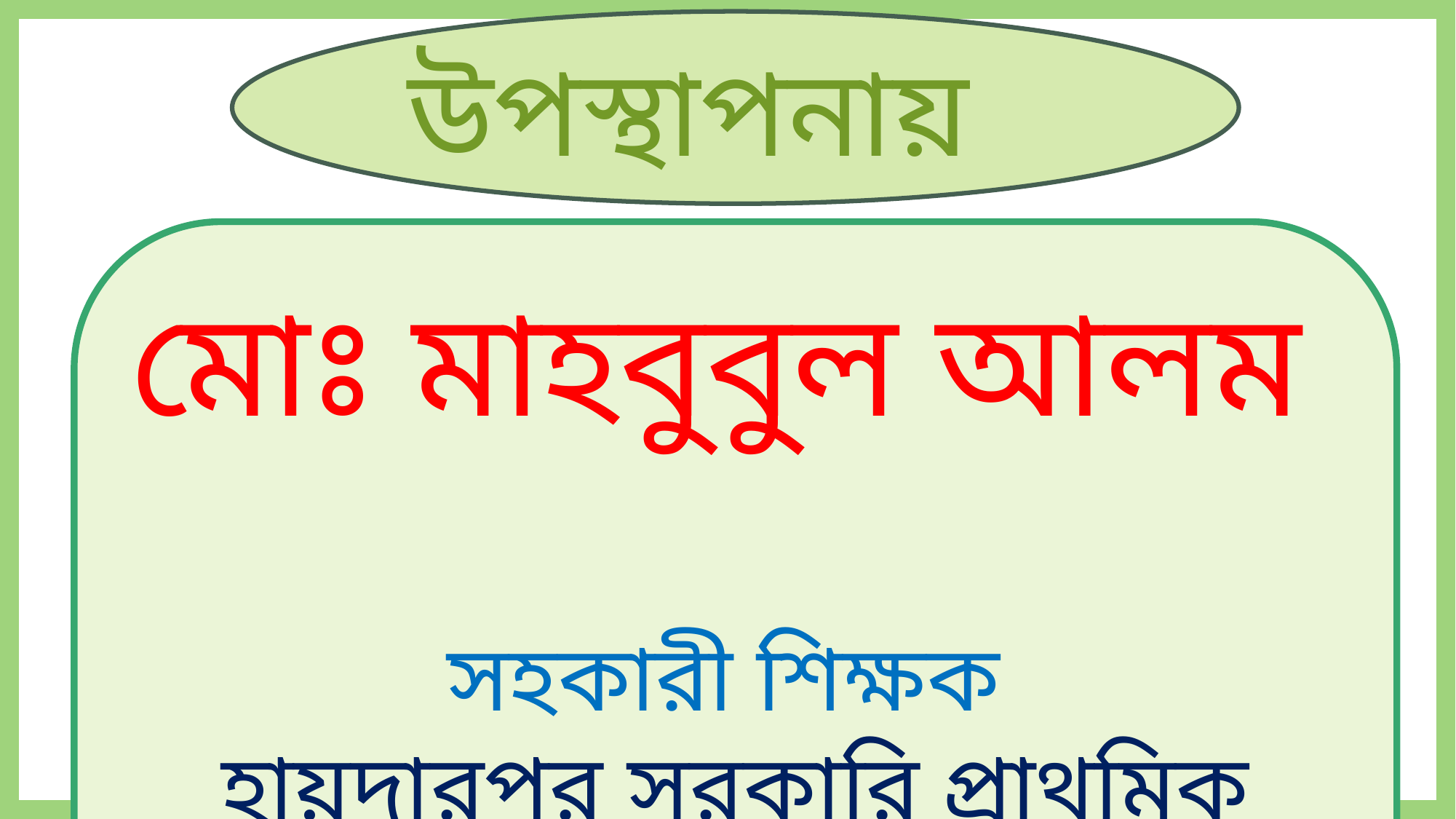

উপস্থাপনায়
মোঃ মাহবুবুল আলম
সহকারী শিক্ষক
হায়দারপুর সরকারি প্রাথমিক বিদ্যালয়
কামারখন্দ , সিরাজগঞ্জ ।